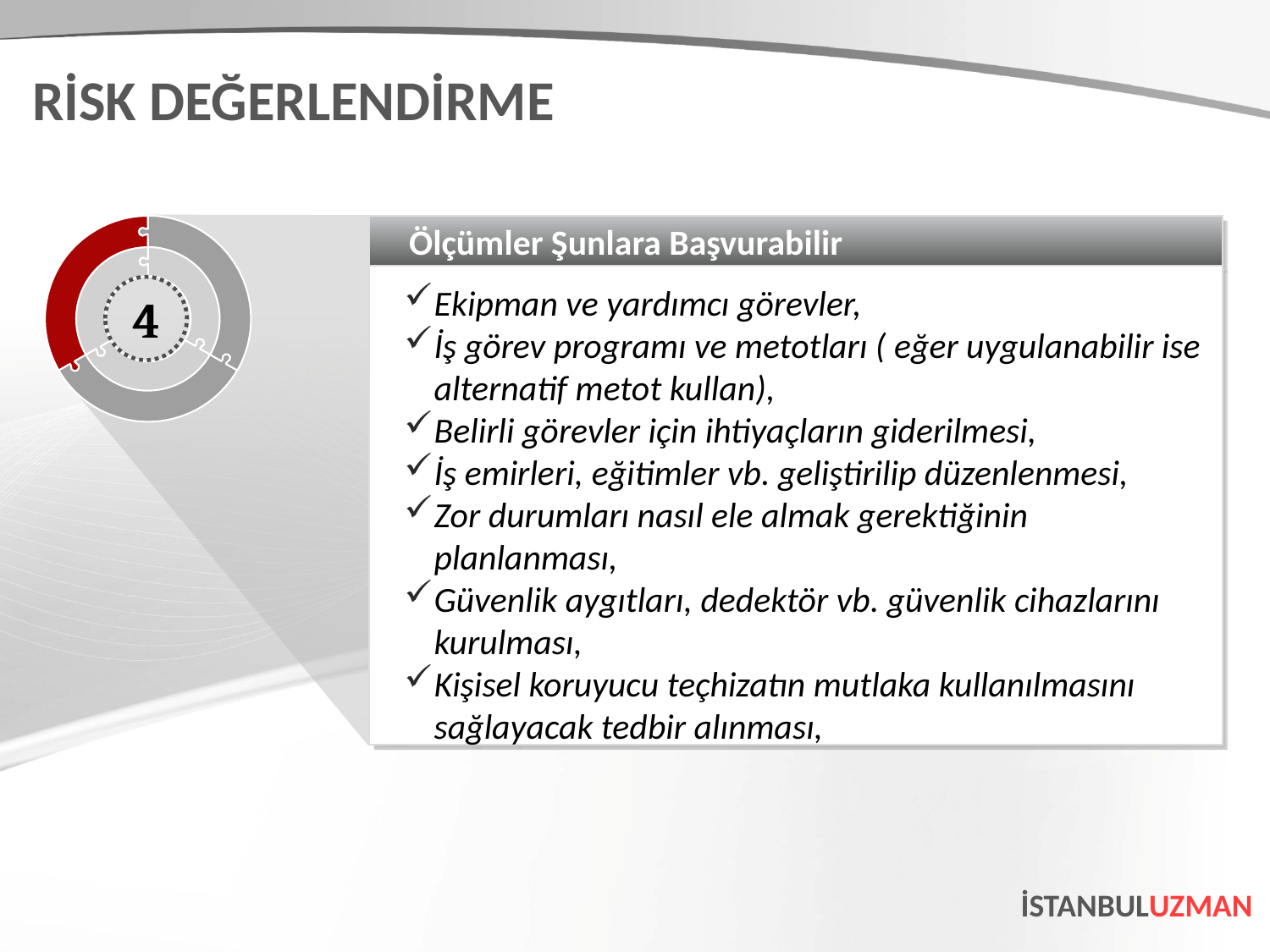

RİSK DEĞERLENDİRME

Ölçümler Şunlara Başvurabilir
Ekipman ve yardımcı görevler,
İş görev programı ve metotları ( eğer uygulanabilir ise alternatif metot kullan),
Belirli görevler için ihtiyaçların giderilmesi,
İş emirleri, eğitimler vb. geliştirilip düzenlenmesi,
Zor durumları nasıl ele almak gerektiğinin planlanması,
Güvenlik aygıtları, dedektör vb. güvenlik cihazlarını kurulması,
Kişisel koruyucu teçhizatın mutlaka kullanılmasını sağlayacak tedbir alınması,

4
İSTANBULUZMAN